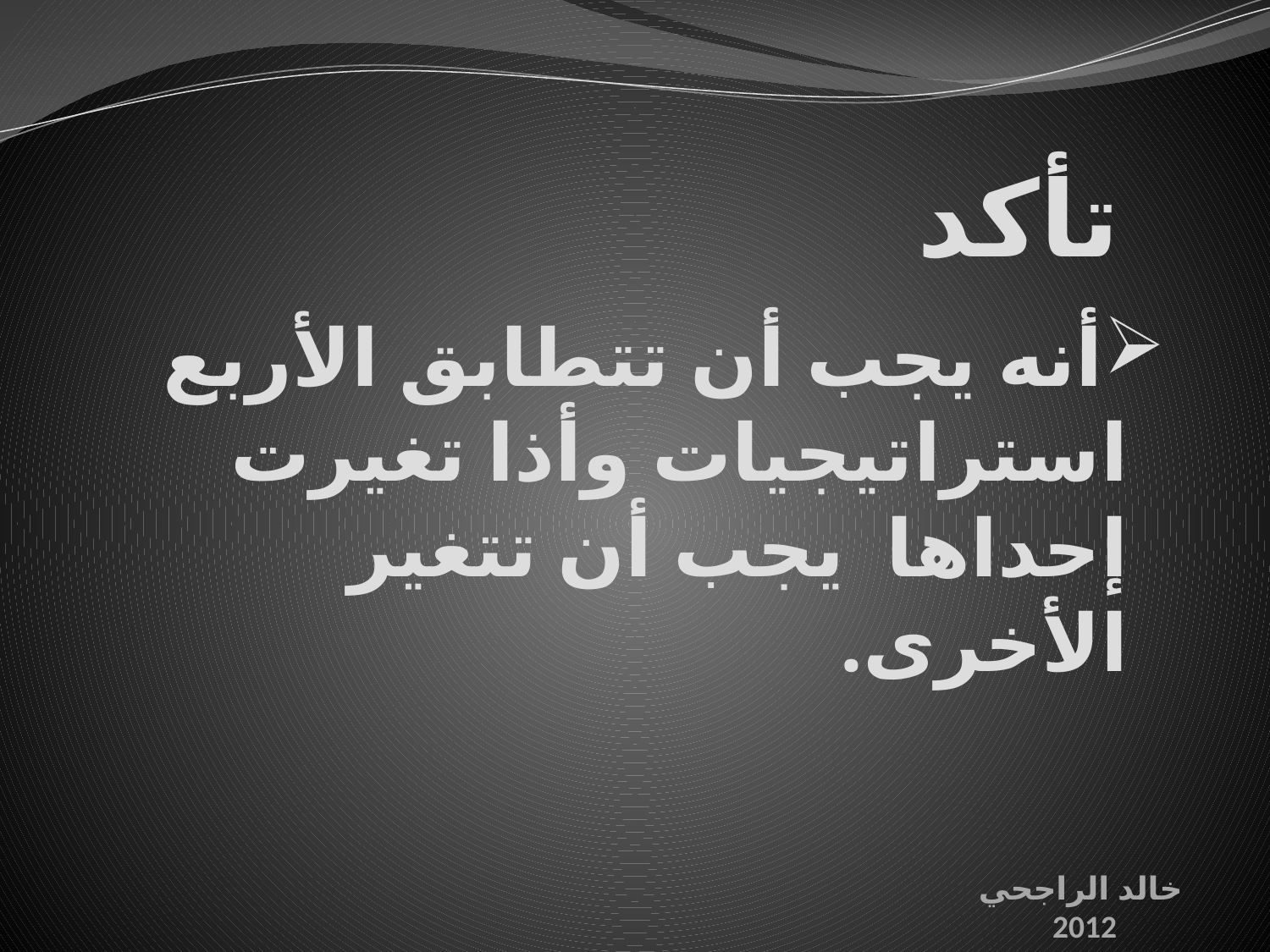

تأكد
# أنه يجب أن تتطابق الأربع استراتيجيات وأذا تغيرت إحداها  يجب أن تتغير الأخرى.
خالد الراجحي
2012